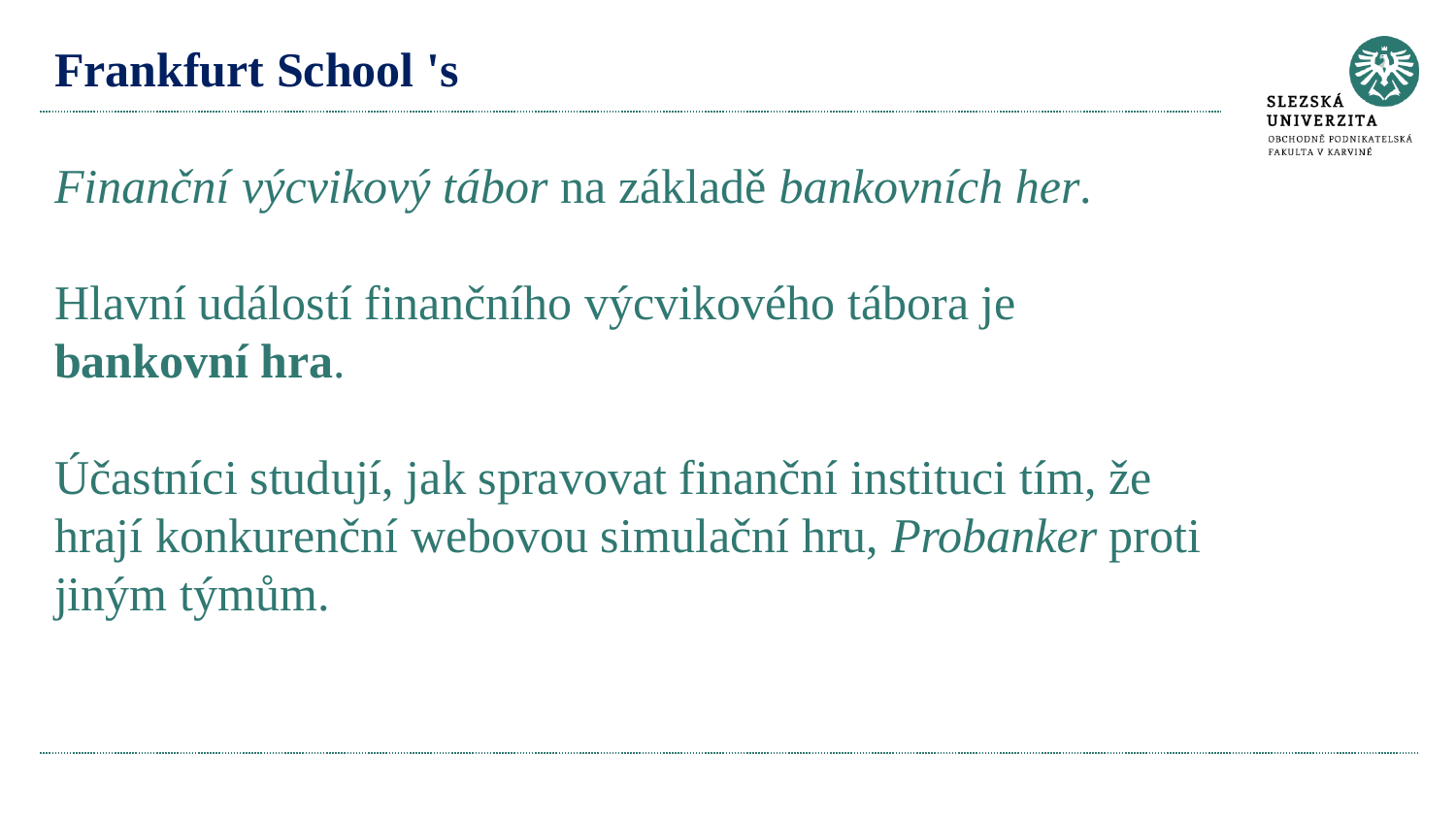

# Frankfurt School 's Finanční výcvikový tábor na základě bankovních her. Hlavní událostí finančního výcvikového tábora je bankovní hra. Účastníci studují, jak spravovat finanční instituci tím, že hrají konkurenční webovou simulační hru, Probanker proti jiným týmům.